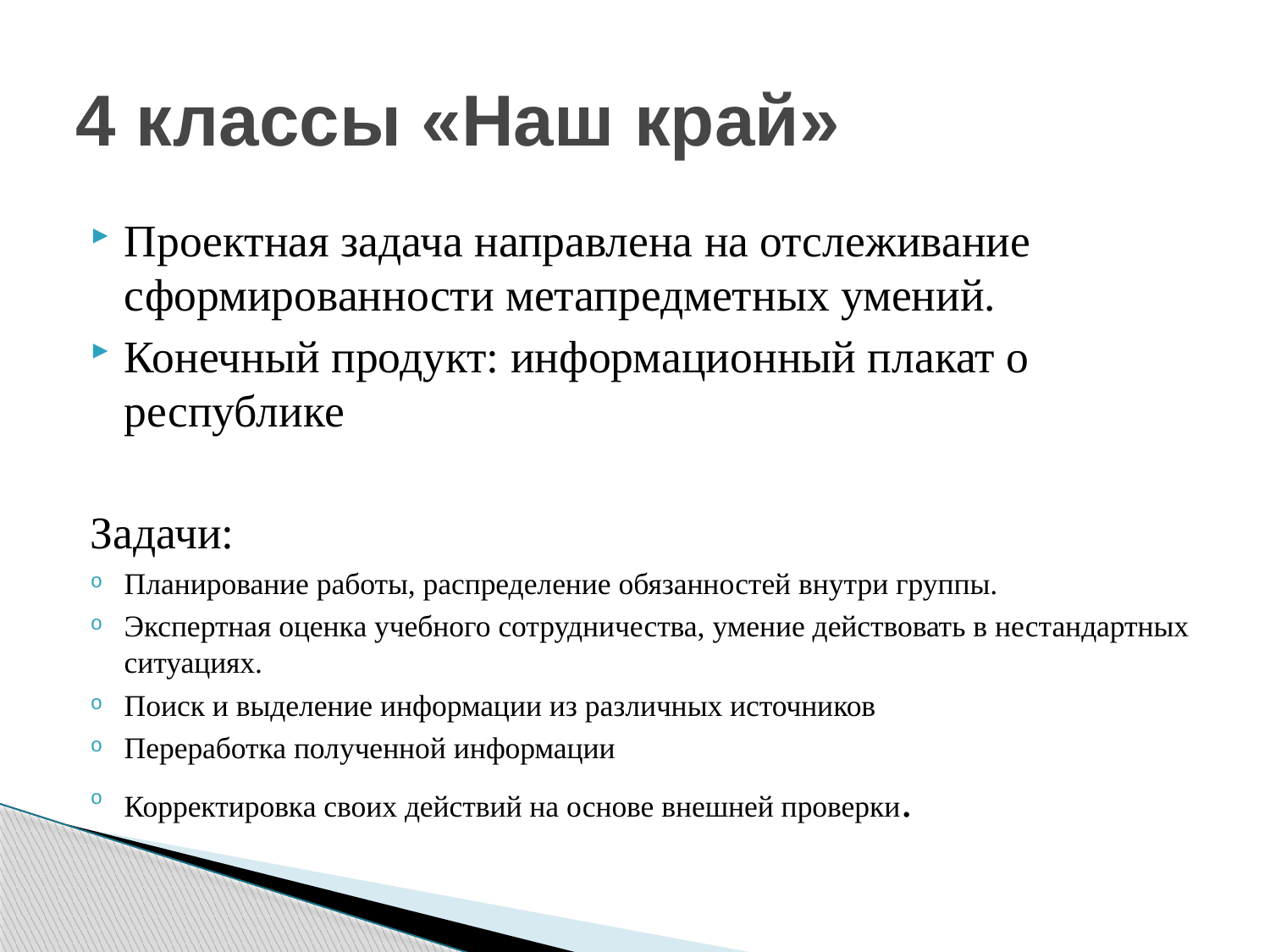

# 4 классы «Наш край»
Проектная задача направлена на отслеживание сформированности метапредметных умений.
Конечный продукт: информационный плакат о республике

Задачи:
Планирование работы, распределение обязанностей внутри группы.
Экспертная оценка учебного сотрудничества, умение действовать в нестандартных ситуациях.
Поиск и выделение информации из различных источников
Переработка полученной информации
Корректировка своих действий на основе внешней проверки.